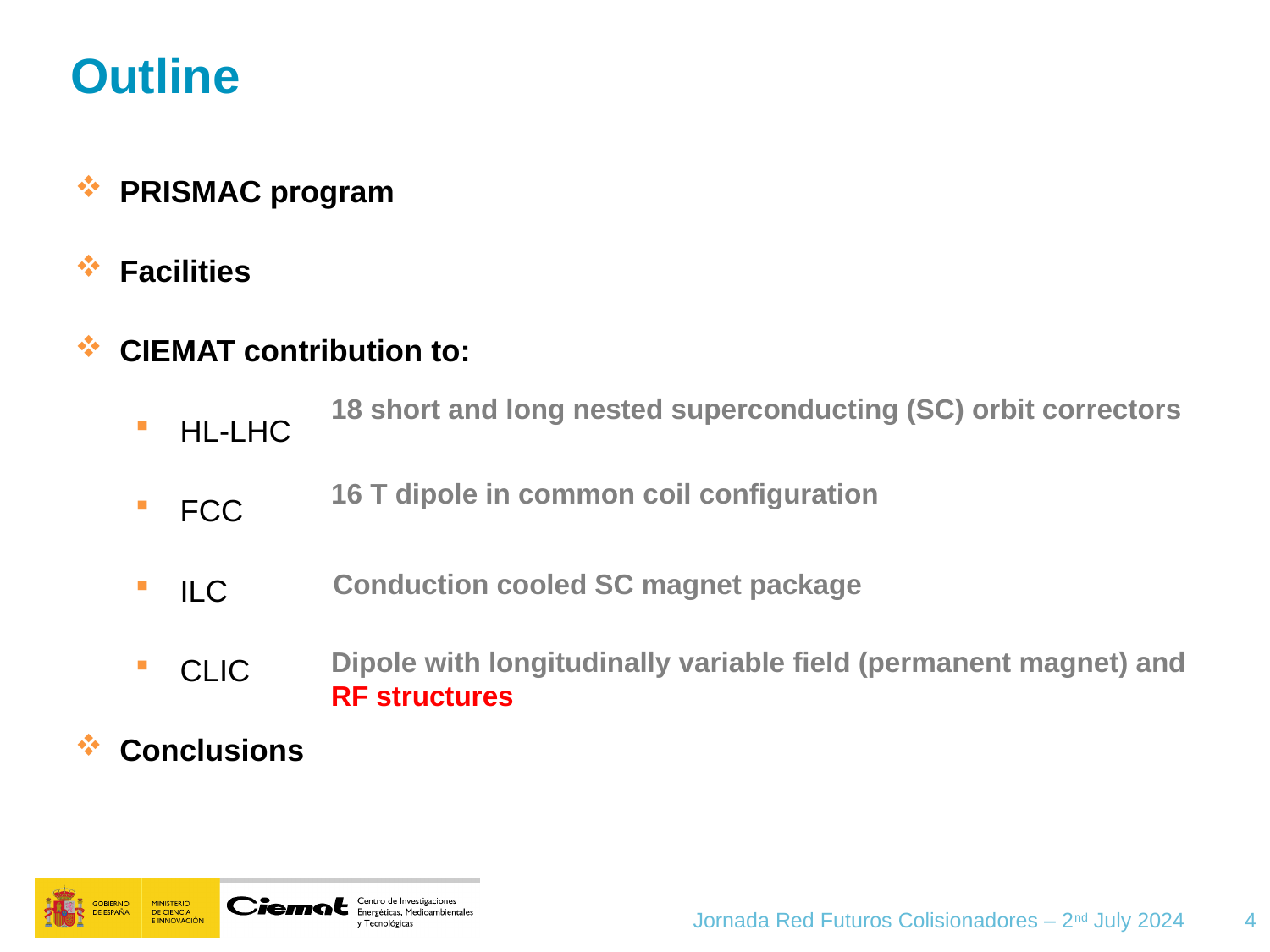

Outline
PRISMAC program
Facilities
CIEMAT contribution to:
HL-LHC
FCC
ILC
CLIC
Conclusions

18 short and long nested superconducting (SC) orbit correctors
16 T dipole in common coil configuration
Conduction cooled SC magnet package
Dipole with longitudinally variable field (permanent magnet) and RF structures
Jornada Red Futuros Colisionadores – 2nd July 2024
4